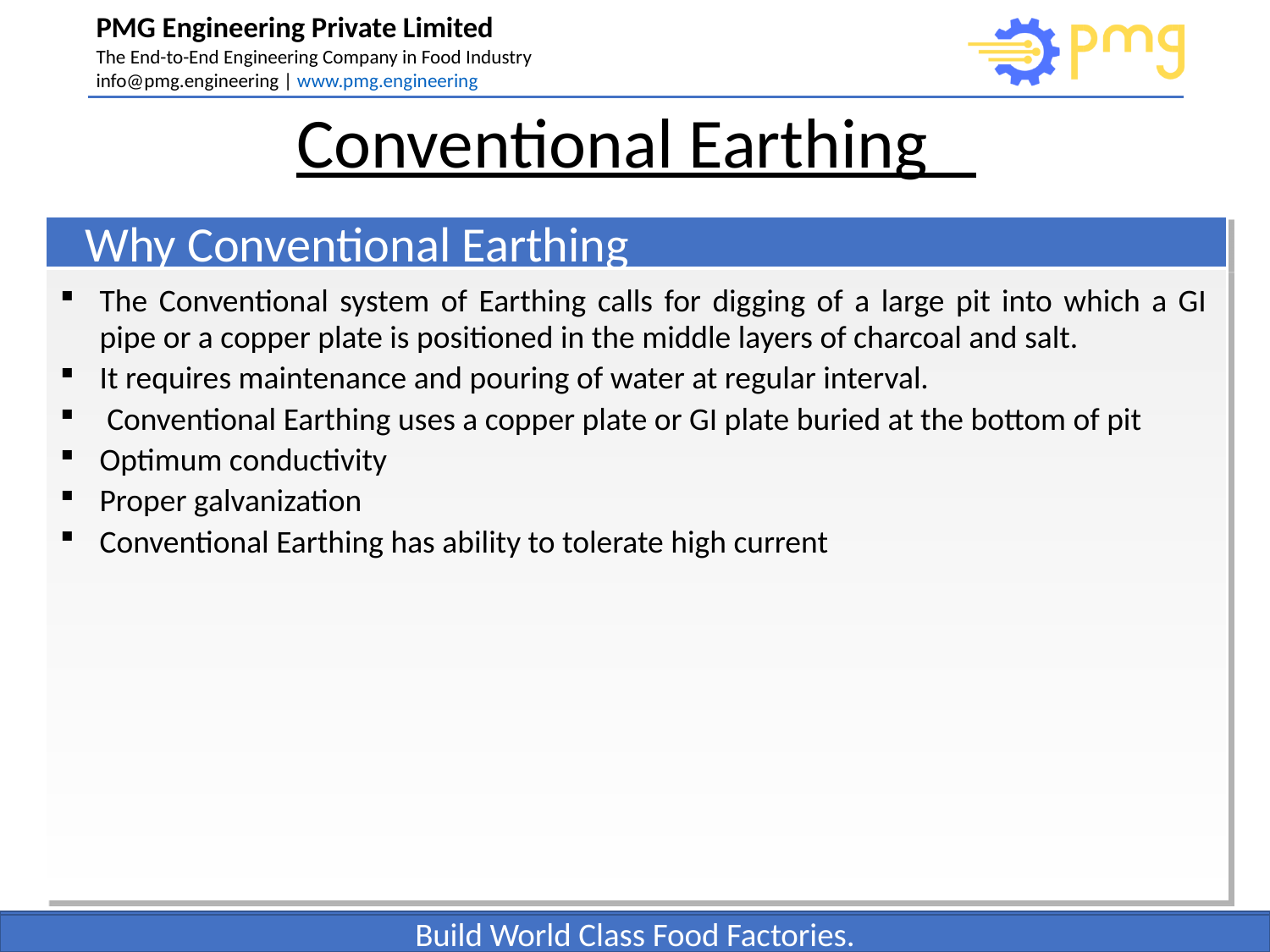

# Conventional Earthing
Why Conventional Earthing
The Conventional system of Earthing calls for digging of a large pit into which a GI pipe or a copper plate is positioned in the middle layers of charcoal and salt.
It requires maintenance and pouring of water at regular interval.
 Conventional Earthing uses a copper plate or GI plate buried at the bottom of pit
Optimum conductivity
Proper galvanization
Conventional Earthing has ability to tolerate high current